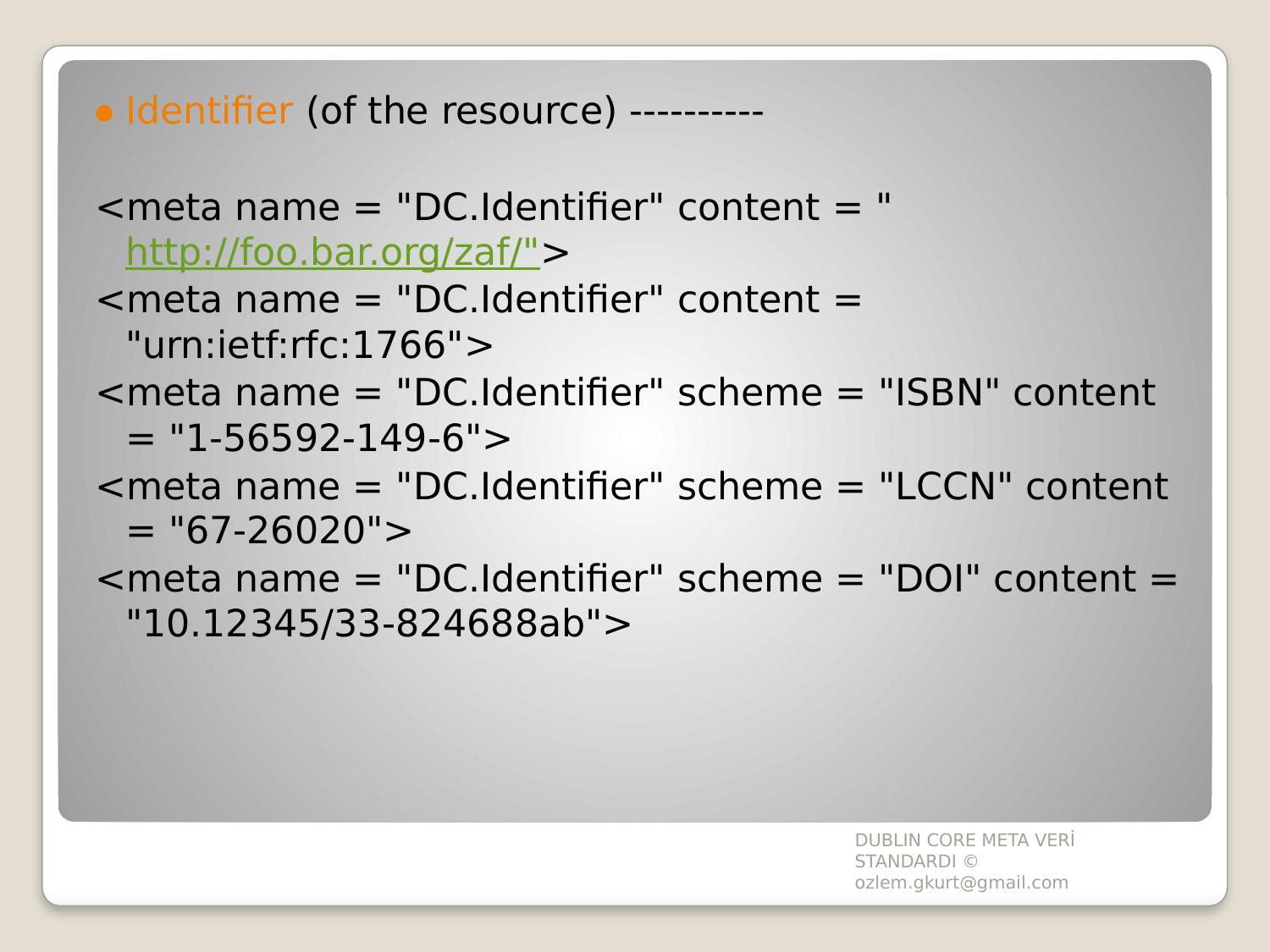

Identifier (of the resource) ----------

<meta name = "DC.Identifier" content = "http://foo.bar.org/zaf/">
<meta name = "DC.Identifier" content = "urn:ietf:rfc:1766">
<meta name = "DC.Identifier" scheme = "ISBN" content = "1-56592-149-6">
<meta name = "DC.Identifier" scheme = "LCCN" content = "67-26020">
<meta name = "DC.Identifier" scheme = "DOI" content = "10.12345/33-824688ab">
DUBLIN CORE META VERİ STANDARDI © ozlem.gkurt@gmail.com